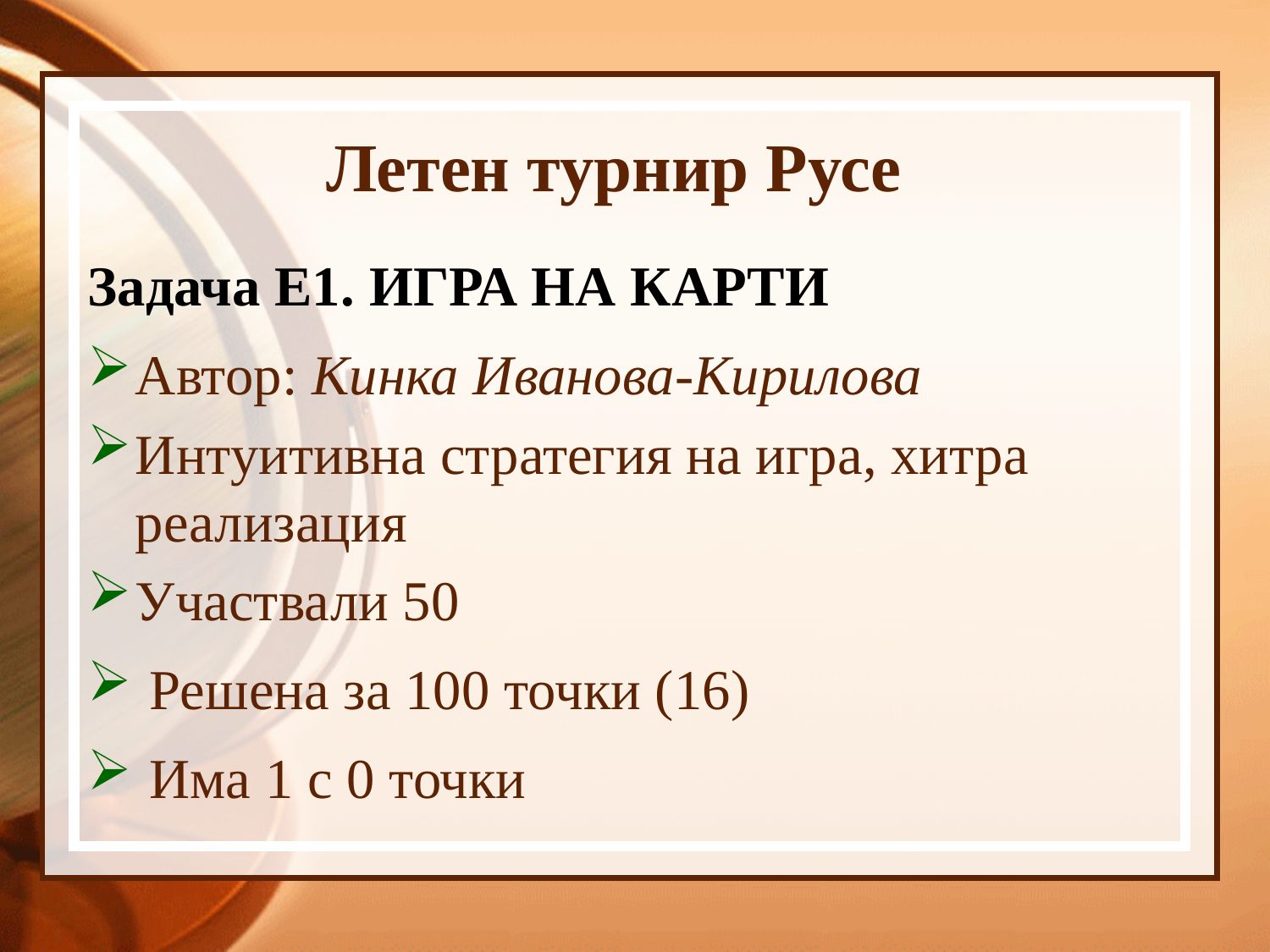

# Летен турнир Русе
Задача Е1. ИГРА НА КАРТИ
Автор: Кинка Иванова-Кирилова
Интуитивна стратегия на игра, хитра реализация
Участвали 50
 Решена за 100 точки (16)
 Има 1 с 0 точки